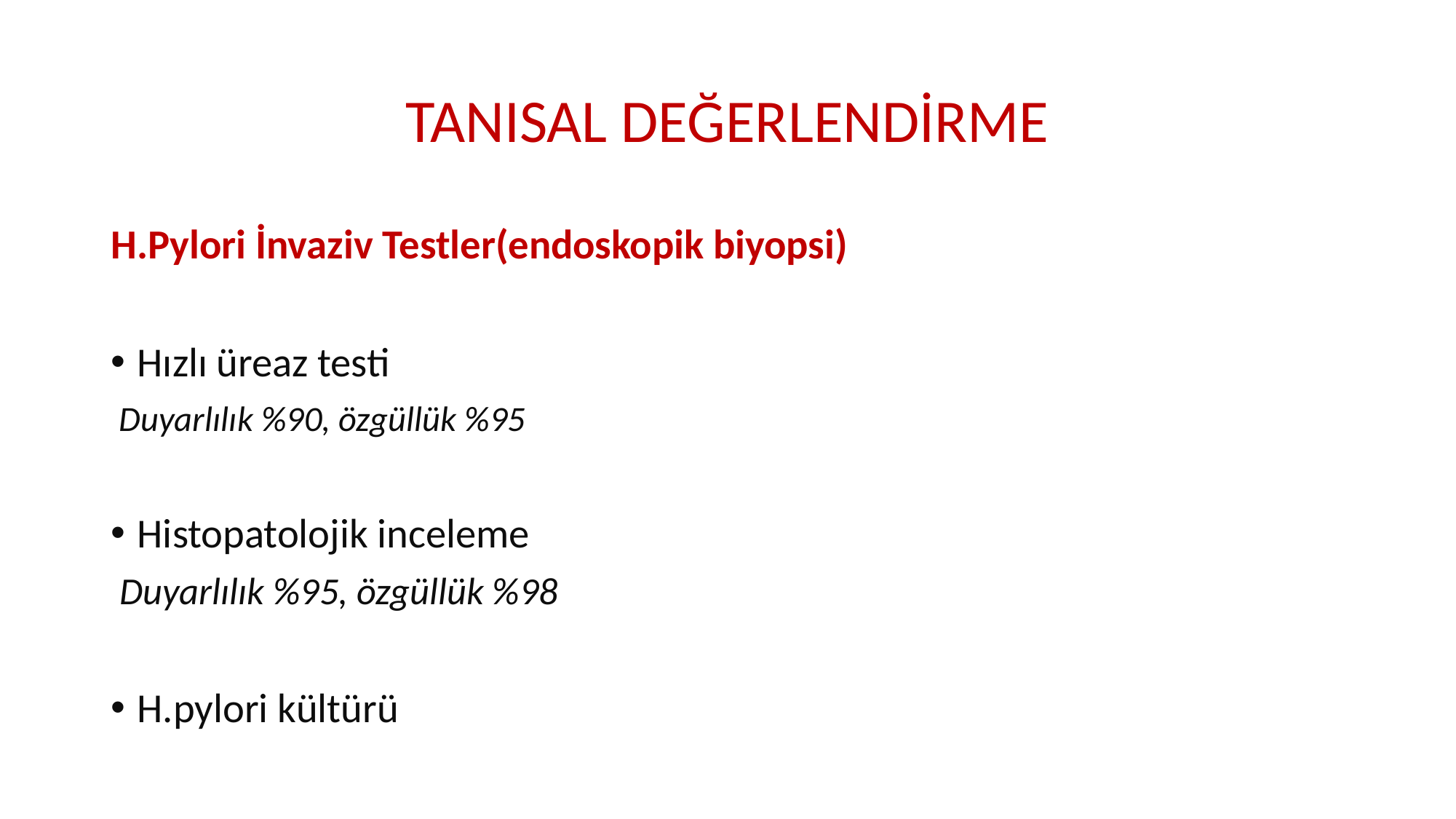

# TANISAL DEĞERLENDİRME
H.Pylori İnvaziv Testler(endoskopik biyopsi)

Hızlı üreaz testi
 Duyarlılık %90, özgüllük %95

Histopatolojik inceleme
 Duyarlılık %95, özgüllük %98

H.pylori kültürü